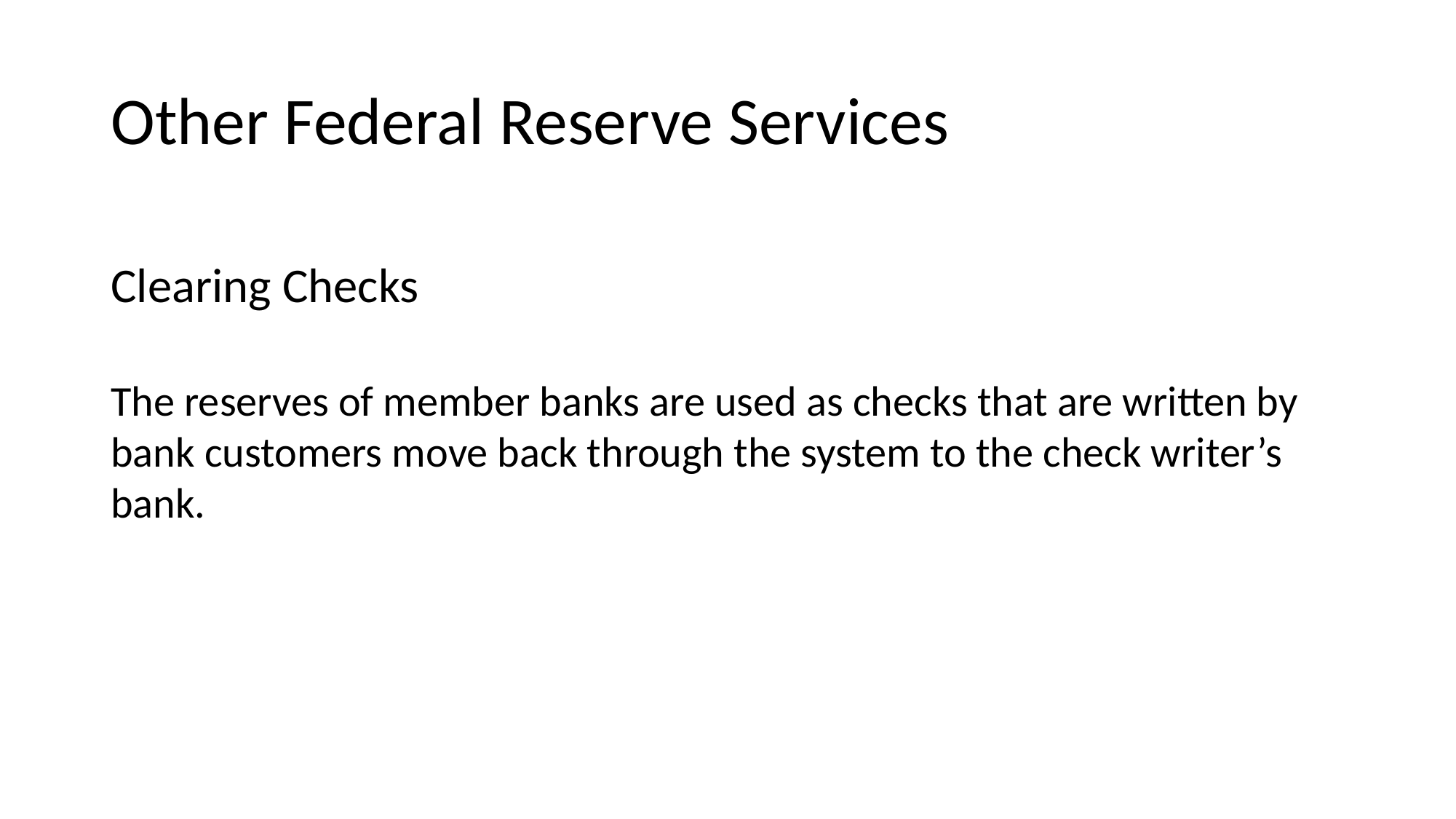

# Other Federal Reserve Services

Clearing Checks

The reserves of member banks are used as checks that are written by bank customers move back through the system to the check writer’s bank.